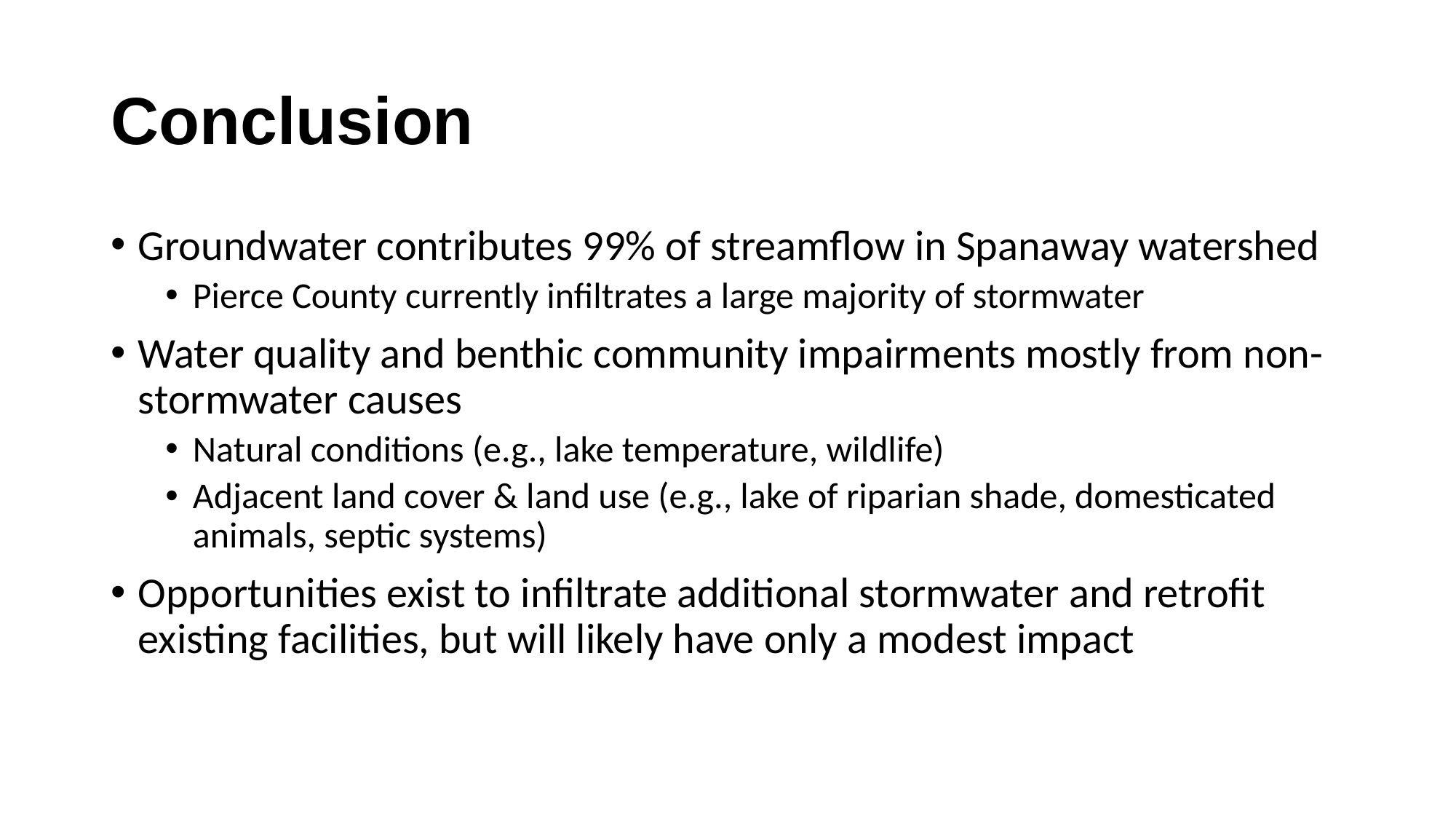

# Conclusion
Groundwater contributes 99% of streamflow in Spanaway watershed
Pierce County currently infiltrates a large majority of stormwater
Water quality and benthic community impairments mostly from non-stormwater causes
Natural conditions (e.g., lake temperature, wildlife)
Adjacent land cover & land use (e.g., lake of riparian shade, domesticated animals, septic systems)
Opportunities exist to infiltrate additional stormwater and retrofit existing facilities, but will likely have only a modest impact